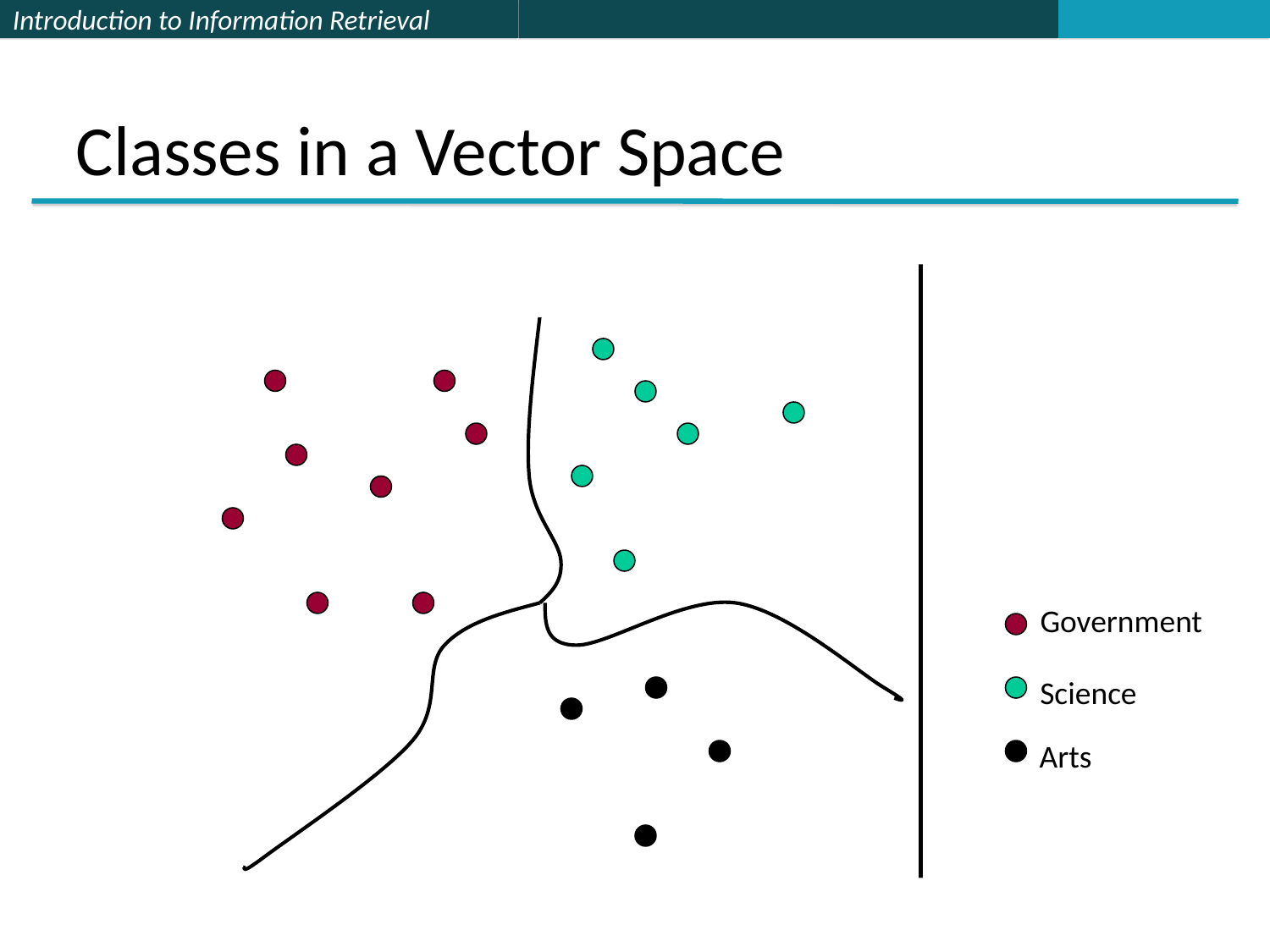

# Classes in a Vector Space

Government

Science

Arts